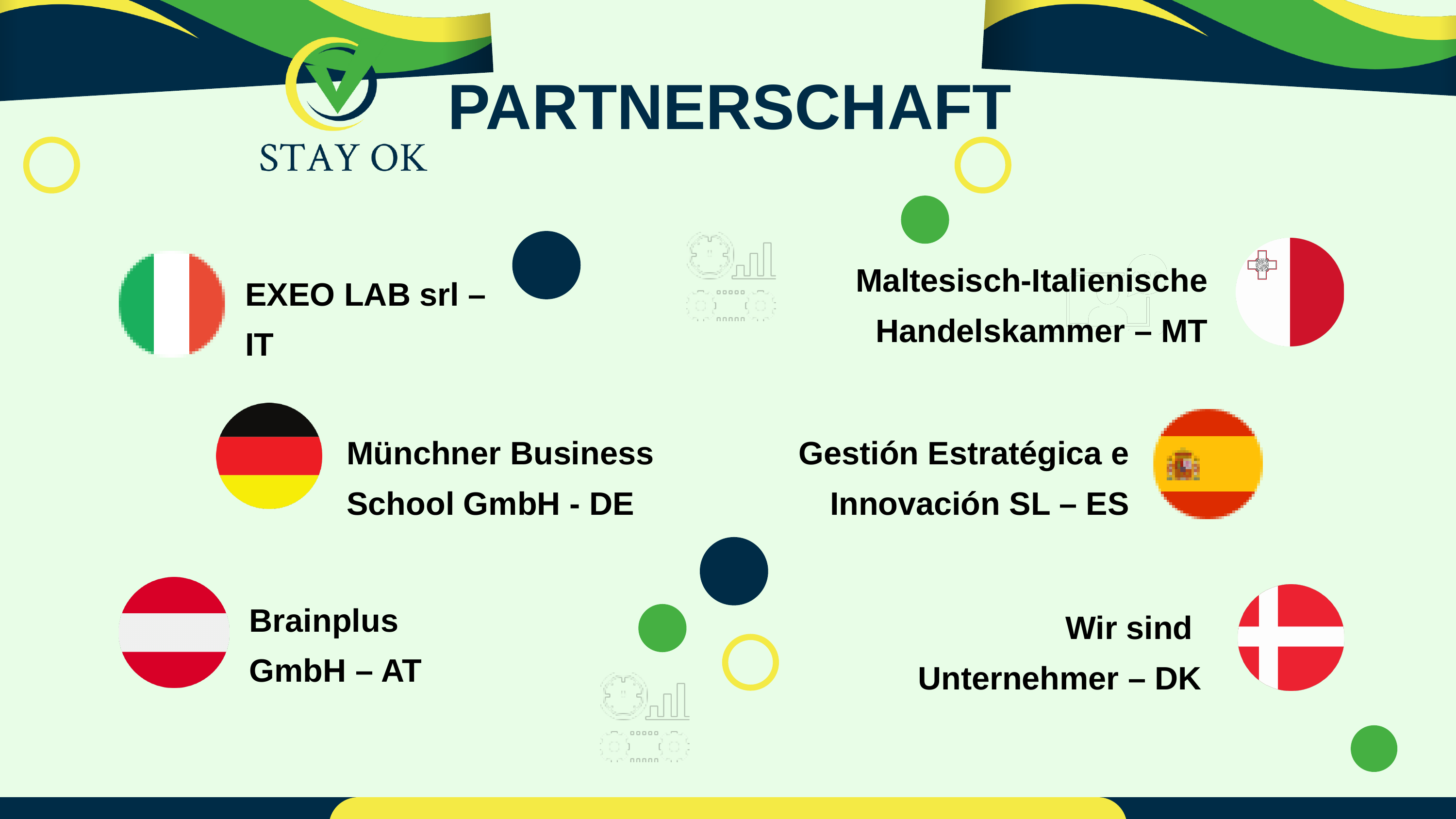

PARTNERSCHAFT

Maltesisch-Italienische Handelskammer – MT

EXEO LAB srl –
IT

Gestión Estratégica e Innovación SL – ES
Münchner Business
School GmbH - DE

Brainplus
GmbH – AT
Wir sind
Unternehmer – DK